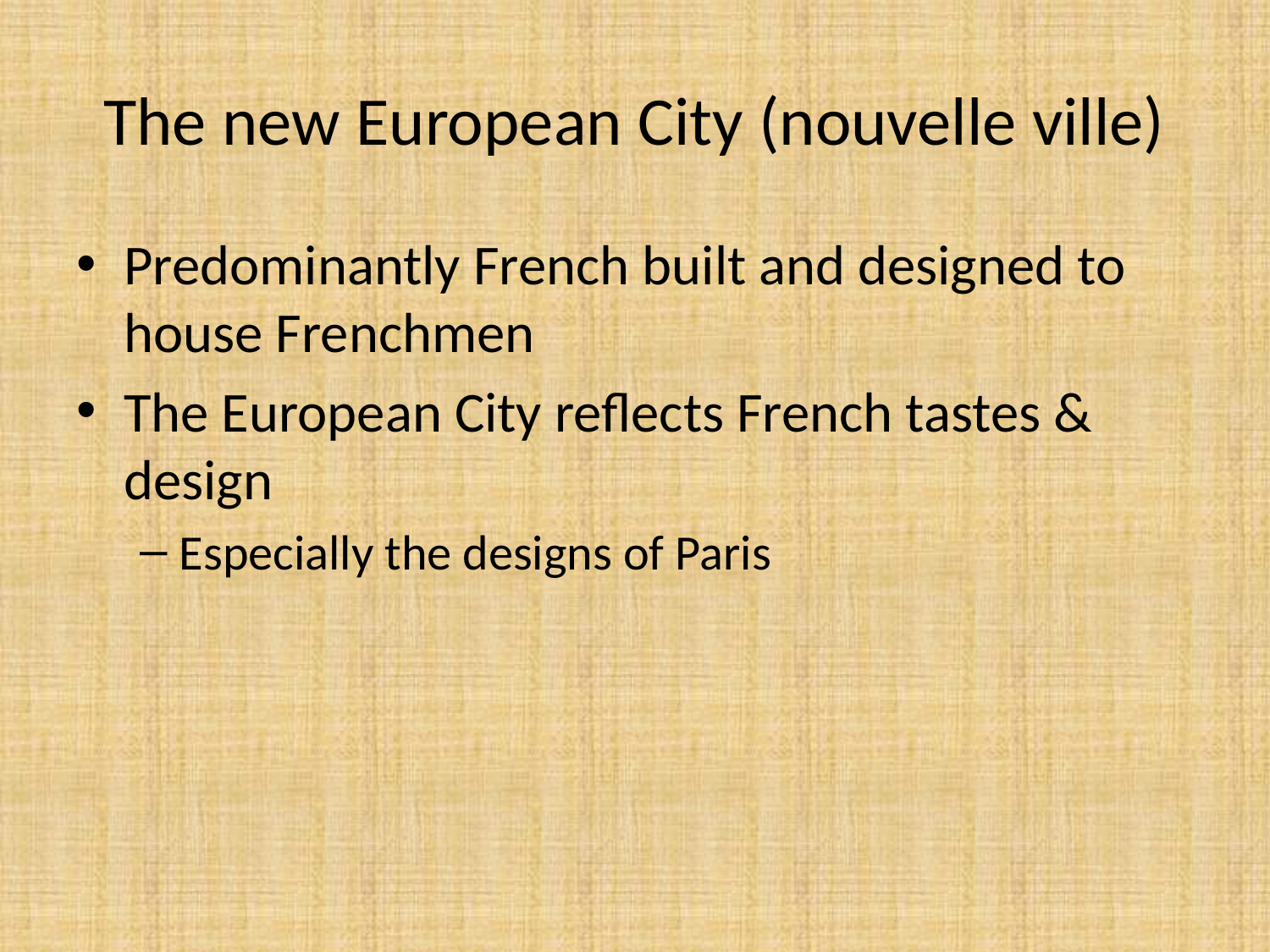

# The new European City (nouvelle ville)
Predominantly French built and designed to house Frenchmen
The European City reflects French tastes & design
Especially the designs of Paris